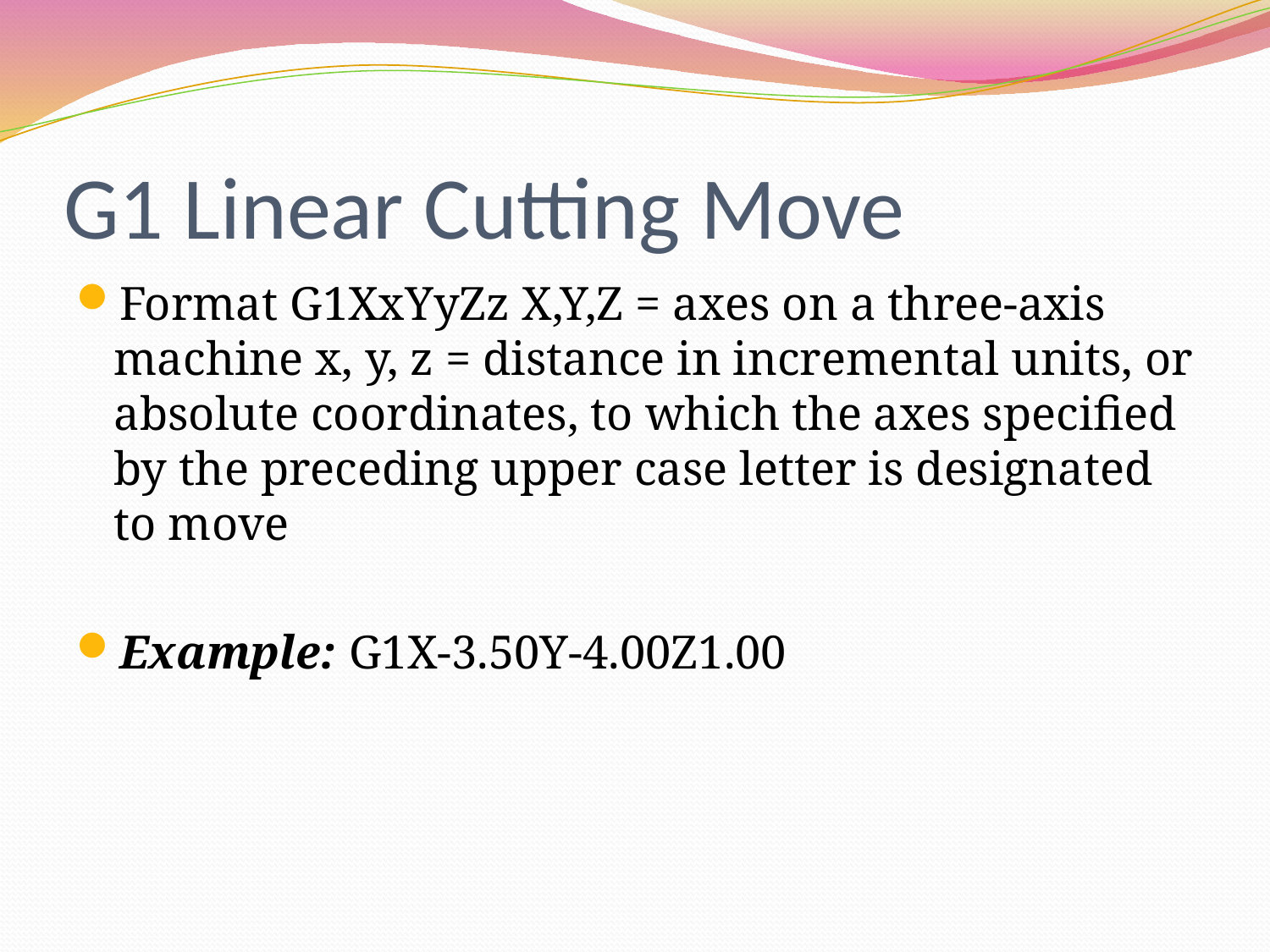

# G1 Linear Cutting Move
Format G1XxYyZz X,Y,Z = axes on a three-axis machine x, y, z = distance in incremental units, or absolute coordinates, to which the axes specified by the preceding upper case letter is designated to move

Example: G1X-3.50Y-4.00Z1.00